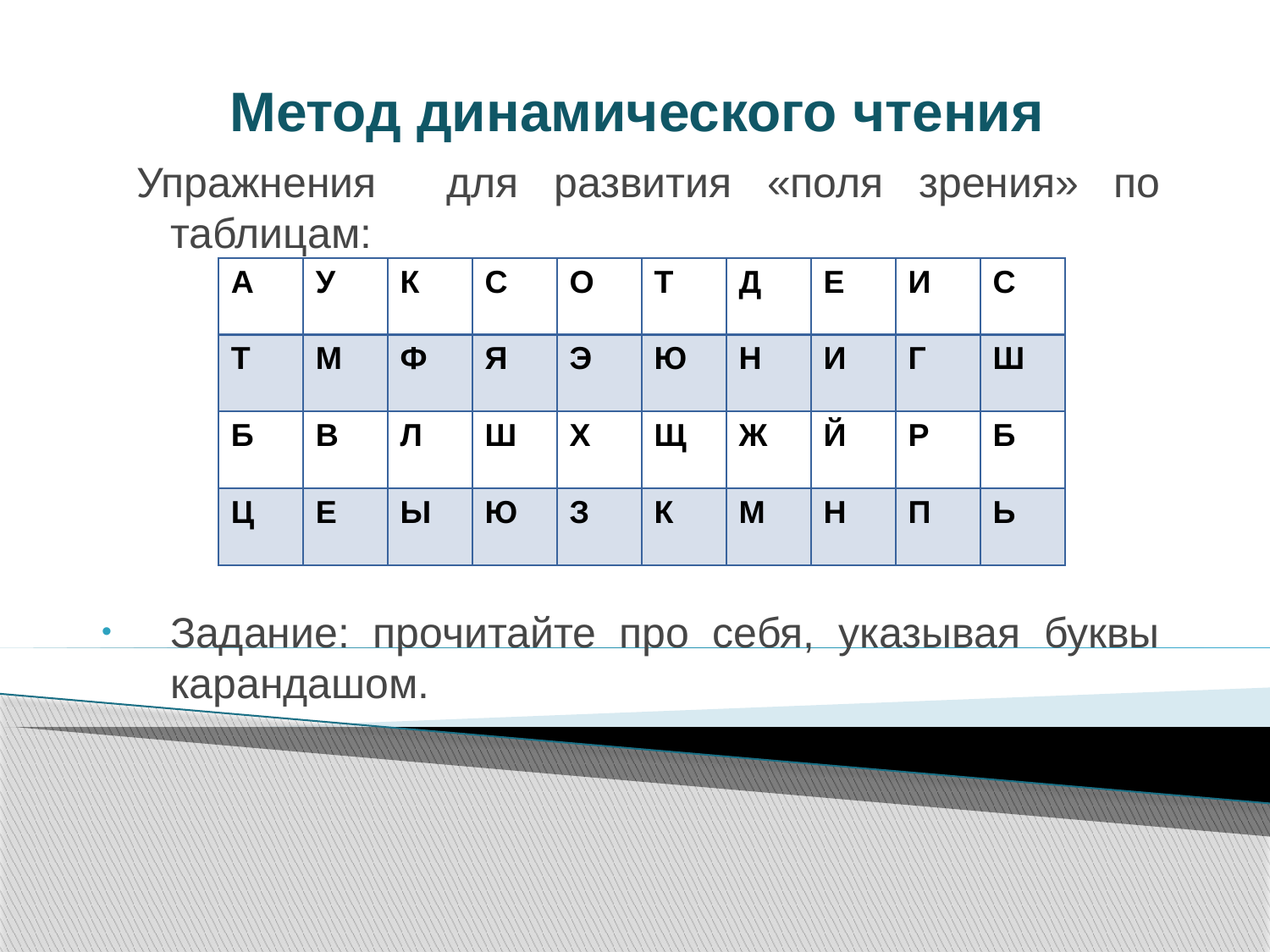

# Метод динамического чтения
 Упражнения  для развития «поля зрения» по таблицам:

Задание: прочитайте про себя, указывая буквы карандашом.
| А | У | К | С | О | Т | Д | Е | И | С |
| --- | --- | --- | --- | --- | --- | --- | --- | --- | --- |
| Т | М | Ф | Я | Э | Ю | Н | И | Г | Ш |
| Б | В | Л | Ш | Х | Щ | Ж | Й | Р | Б |
| Ц | Е | Ы | Ю | З | К | М | Н | П | Ь |